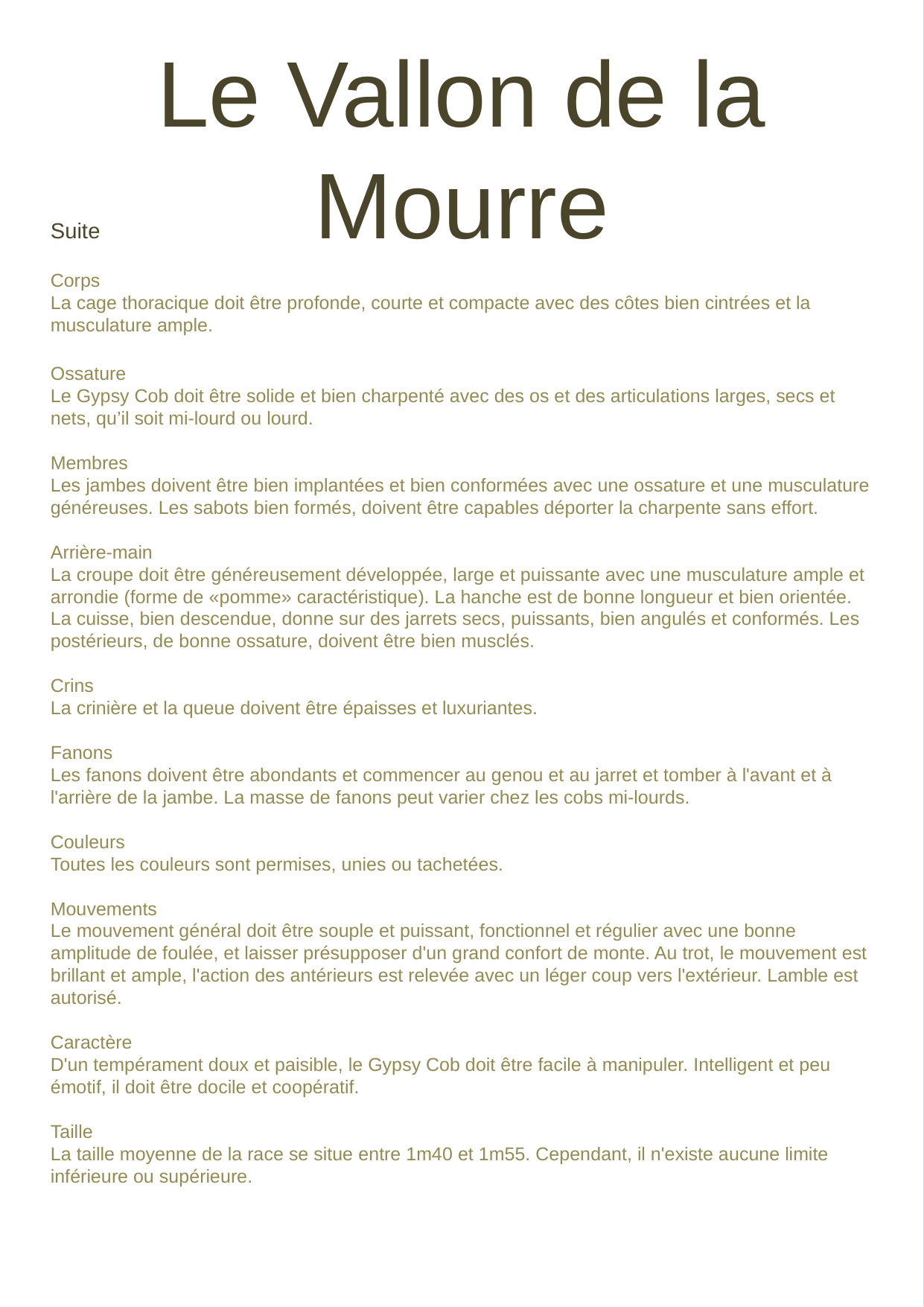

Le Vallon de la Mourre
Suite

Corps
La cage thoracique doit être profonde, courte et compacte avec des côtes bien cintrées et la musculature ample.

Ossature
Le Gypsy Cob doit être solide et bien charpenté avec des os et des articulations larges, secs et nets, qu’il soit mi-lourd ou lourd.

Membres
Les jambes doivent être bien implantées et bien conformées avec une ossature et une musculature généreuses. Les sabots bien formés, doivent être capables déporter la charpente sans effort.

Arrière-main
La croupe doit être généreusement développée, large et puissante avec une musculature ample et arrondie (forme de «pomme» caractéristique). La hanche est de bonne longueur et bien orientée. La cuisse, bien descendue, donne sur des jarrets secs, puissants, bien angulés et conformés. Les postérieurs, de bonne ossature, doivent être bien musclés.

Crins
La crinière et la queue doivent être épaisses et luxuriantes.

Fanons
Les fanons doivent être abondants et commencer au genou et au jarret et tomber à l'avant et à l'arrière de la jambe. La masse de fanons peut varier chez les cobs mi-lourds.

Couleurs
Toutes les couleurs sont permises, unies ou tachetées.

Mouvements
Le mouvement général doit être souple et puissant, fonctionnel et régulier avec une bonne amplitude de foulée, et laisser présupposer d'un grand confort de monte. Au trot, le mouvement est brillant et ample, l'action des antérieurs est relevée avec un léger coup vers l'extérieur. Lamble est autorisé.

Caractère
D'un tempérament doux et paisible, le Gypsy Cob doit être facile à manipuler. Intelligent et peu émotif, il doit être docile et coopératif.

Taille
La taille moyenne de la race se situe entre 1m40 et 1m55. Cependant, il n'existe aucune limite inférieure ou supérieure.